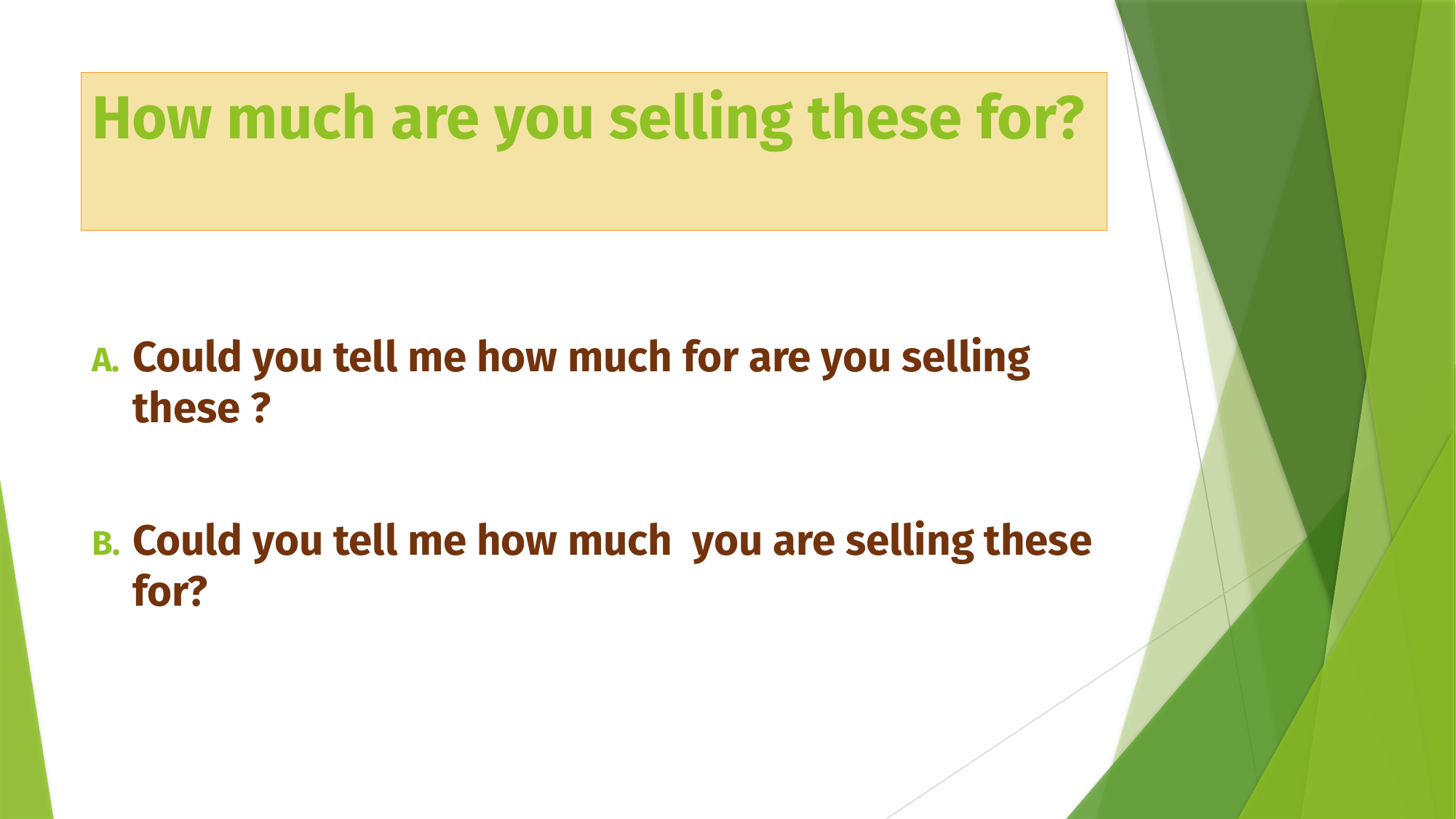

# How much are you selling these for?

Could you tell me how much for are you selling these ?

Could you tell me how much  you are selling these for?